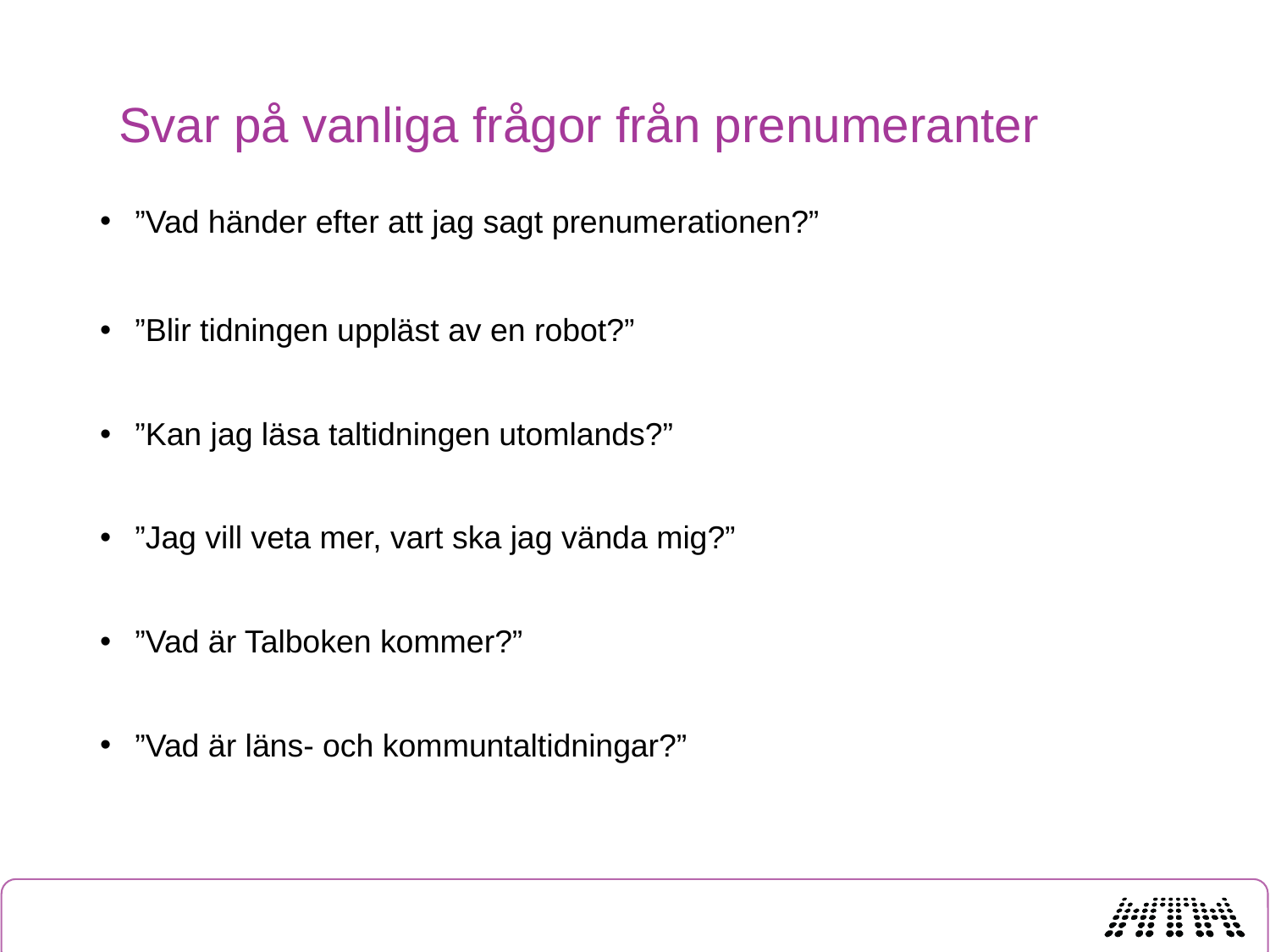

# Svar på vanliga frågor från prenumeranter
”Vad händer efter att jag sagt prenumerationen?”

”Blir tidningen uppläst av en robot?”

”Kan jag läsa taltidningen utomlands?”

”Jag vill veta mer, vart ska jag vända mig?”

”Vad är Talboken kommer?”

”Vad är läns- och kommuntaltidningar?”